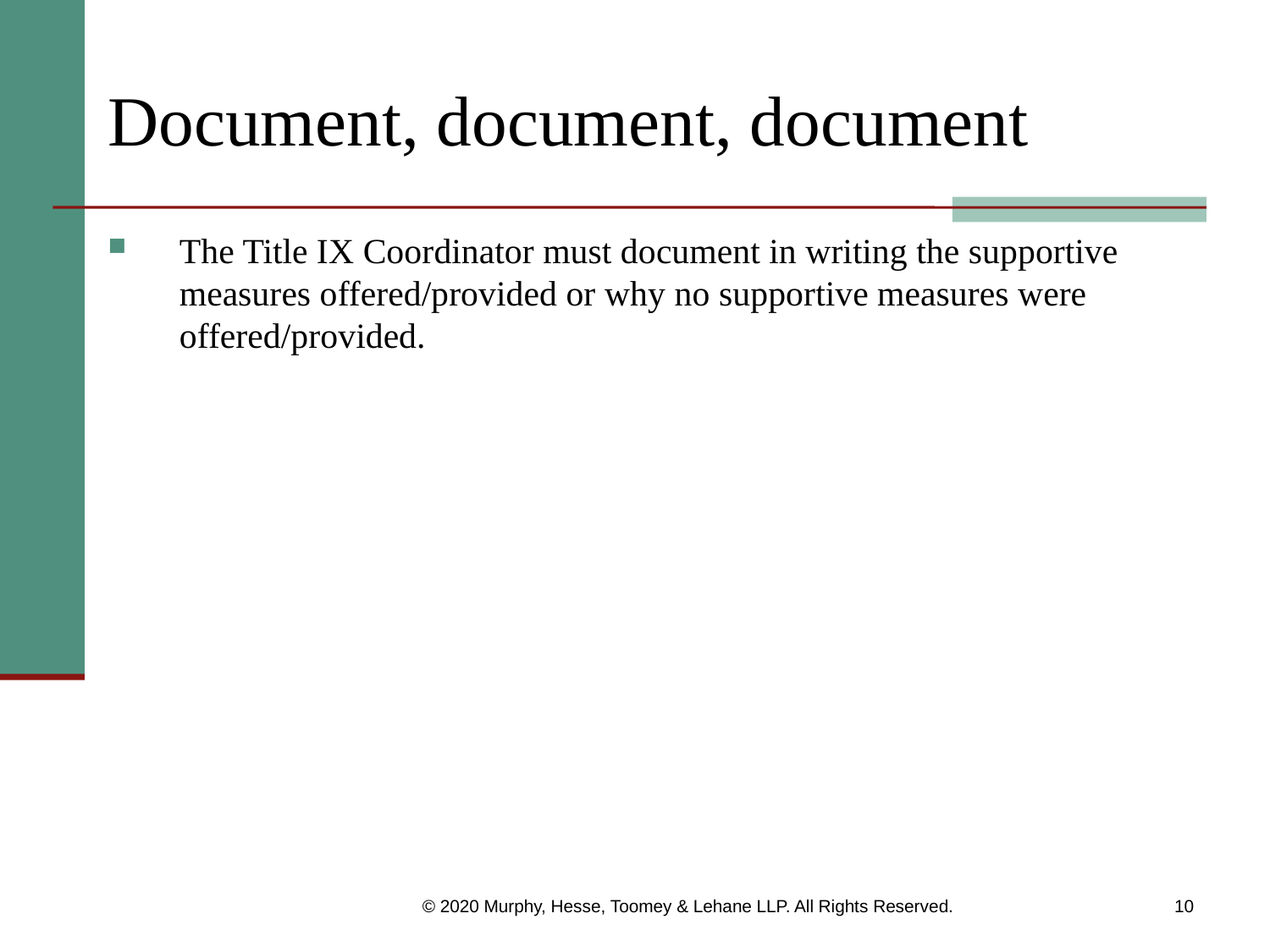

# Document, document, document
The Title IX Coordinator must document in writing the supportive measures offered/provided or why no supportive measures were offered/provided.

© 2020 Murphy, Hesse, Toomey & Lehane LLP. All Rights Reserved.
10